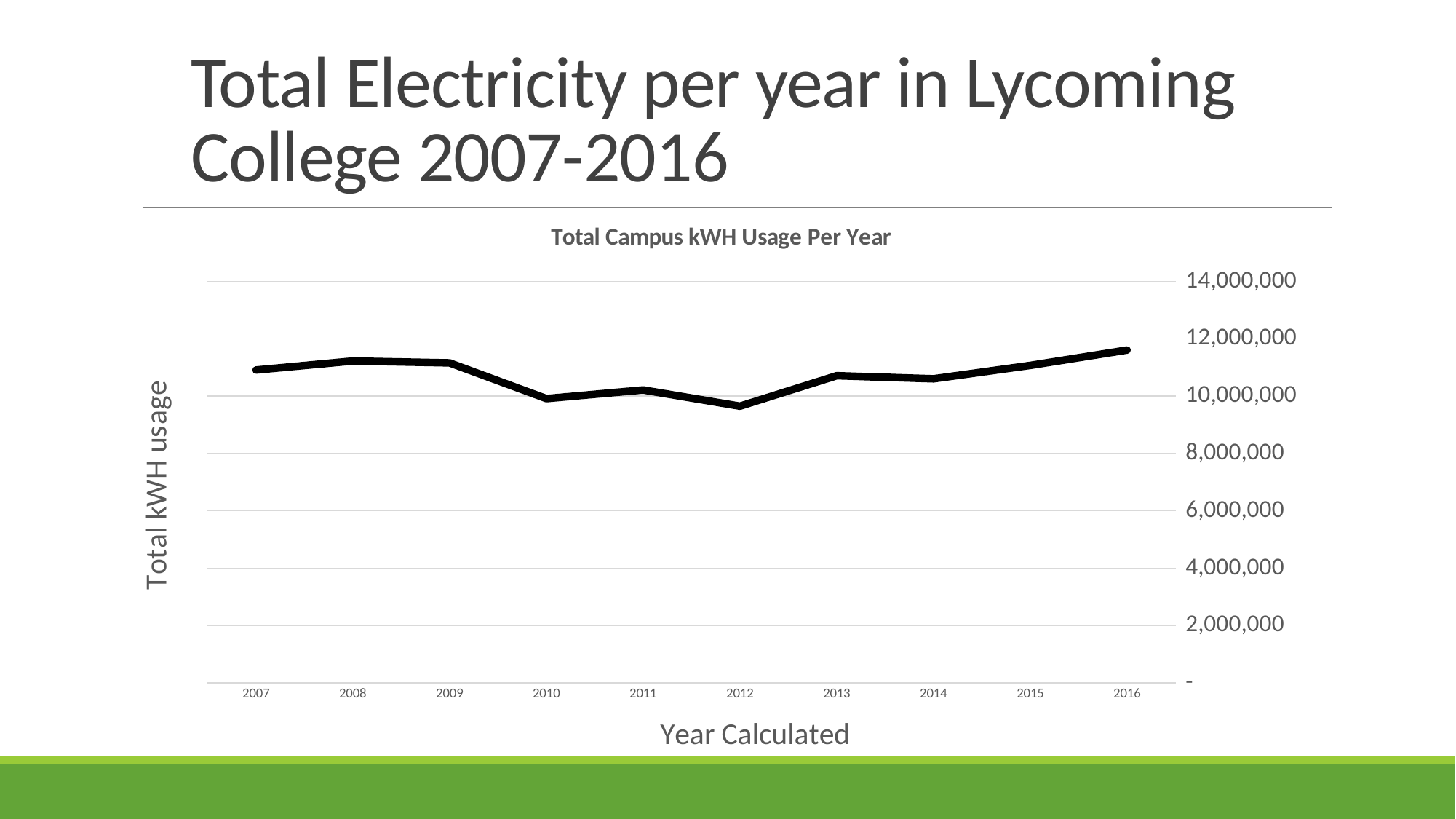

# Total Electricity per year in Lycoming College 2007-2016

### Chart: Total Campus kWH Usage Per Year

| Category |  |
|---|---|
| 2016 | 11606078.870000003 |
| 2015 | 11071812.0 |
| 2014 | 10603116.0 |
| 2013 | 10711018.0 |
| 2012 | 9649958.0 |
| 2011 | 10213731.0 |
| 2010 | 9913095.0 |
| 2009 | 11157471.394 |
| 2008 | 11223704.825 |
| 2007 | 10909844.0 |